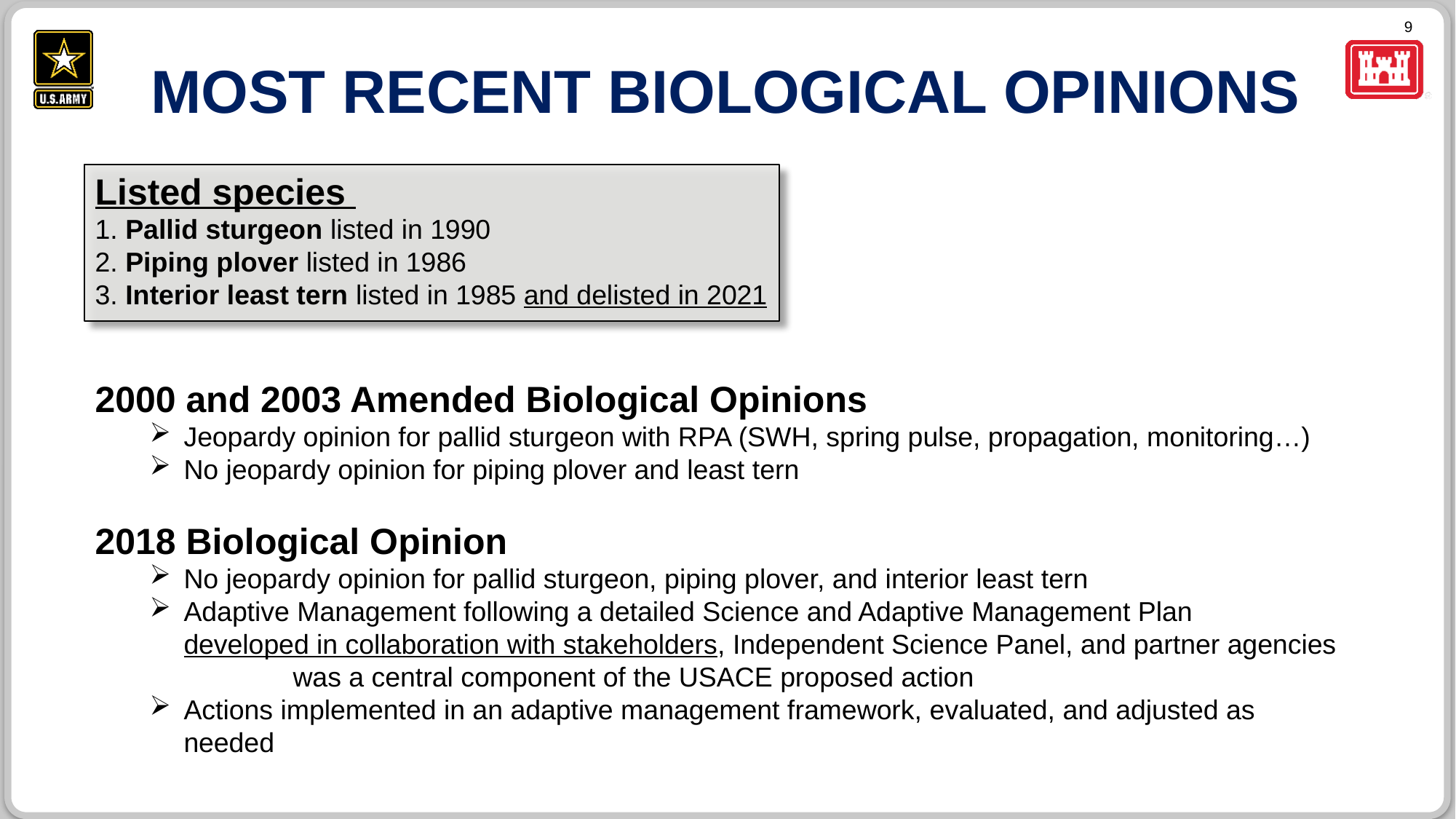

# Most Recent Biological opinions
Listed species
1. Pallid sturgeon listed in 1990
2. Piping plover listed in 1986
3. Interior least tern listed in 1985 and delisted in 2021

2000 and 2003 Amended Biological Opinions
Jeopardy opinion for pallid sturgeon with RPA (SWH, spring pulse, propagation, monitoring…)
No jeopardy opinion for piping plover and least tern

2018 Biological Opinion
No jeopardy opinion for pallid sturgeon, piping plover, and interior least tern
Adaptive Management following a detailed Science and Adaptive Management Plan 	developed in collaboration with stakeholders, Independent Science Panel, and partner agencies 	was a central component of the USACE proposed action
Actions implemented in an adaptive management framework, evaluated, and adjusted as 	needed